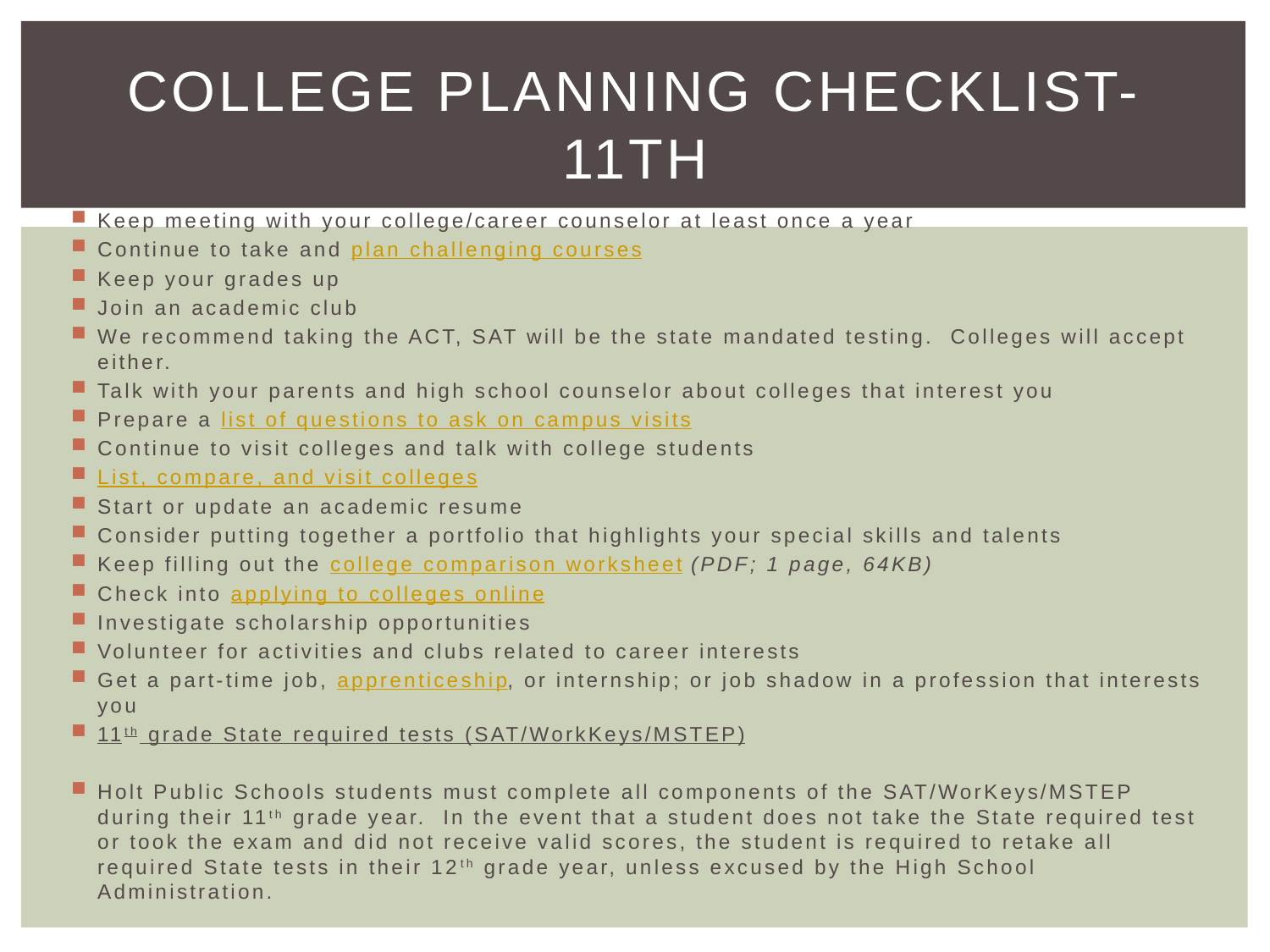

# College Planning Checklist- 11th
Keep meeting with your college/career counselor at least once a year
Continue to take and plan challenging courses
Keep your grades up
Join an academic club
We recommend taking the ACT, SAT will be the state mandated testing.  Colleges will accept either.
Talk with your parents and high school counselor about colleges that interest you
Prepare a list of questions to ask on campus visits
Continue to visit colleges and talk with college students
List, compare, and visit colleges
Start or update an academic resume
Consider putting together a portfolio that highlights your special skills and talents
Keep filling out the college comparison worksheet (PDF; 1 page, 64KB)
Check into applying to colleges online
Investigate scholarship opportunities
Volunteer for activities and clubs related to career interests
Get a part-time job, apprenticeship, or internship; or job shadow in a profession that interests you
11th grade State required tests (SAT/WorkKeys/MSTEP)

Holt Public Schools students must complete all components of the SAT/WorKeys/MSTEP during their 11th grade year.  In the event that a student does not take the State required test or took the exam and did not receive valid scores, the student is required to retake all required State tests in their 12th grade year, unless excused by the High School Administration.